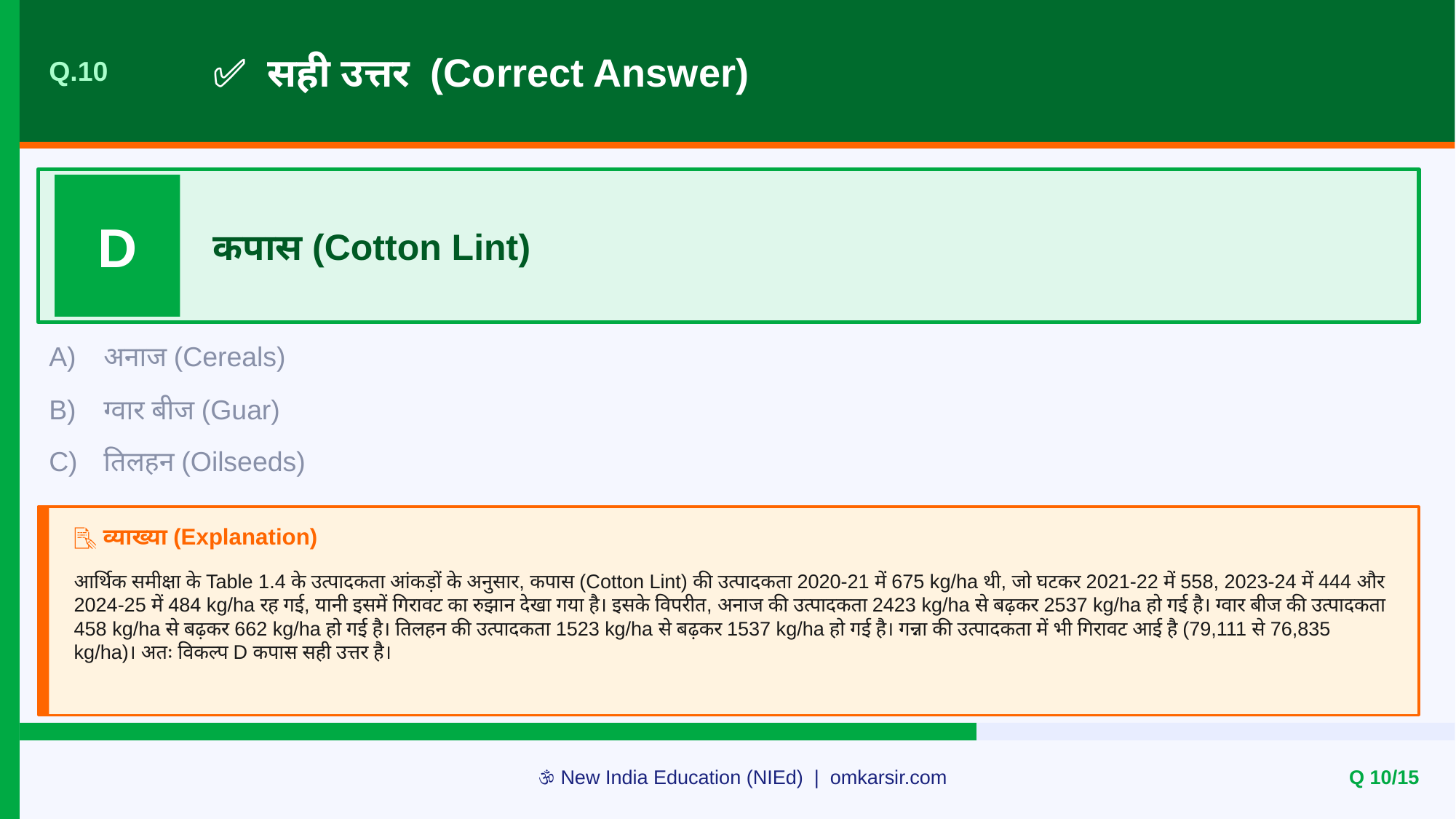

✅  सही उत्तर  (Correct Answer)
Q.10

D
कपास (Cotton Lint)
A)
अनाज (Cereals)
B)
ग्वार बीज (Guar)
C)
तिलहन (Oilseeds)

📝 व्याख्या (Explanation)
आर्थिक समीक्षा के Table 1.4 के उत्पादकता आंकड़ों के अनुसार, कपास (Cotton Lint) की उत्पादकता 2020-21 में 675 kg/ha थी, जो घटकर 2021-22 में 558, 2023-24 में 444 और 2024-25 में 484 kg/ha रह गई, यानी इसमें गिरावट का रुझान देखा गया है। इसके विपरीत, अनाज की उत्पादकता 2423 kg/ha से बढ़कर 2537 kg/ha हो गई है। ग्वार बीज की उत्पादकता 458 kg/ha से बढ़कर 662 kg/ha हो गई है। तिलहन की उत्पादकता 1523 kg/ha से बढ़कर 1537 kg/ha हो गई है। गन्ना की उत्पादकता में भी गिरावट आई है (79,111 से 76,835 kg/ha)। अतः विकल्प D कपास सही उत्तर है।

🕉️ New India Education (NIEd)  |  omkarsir.com
Q 10/15